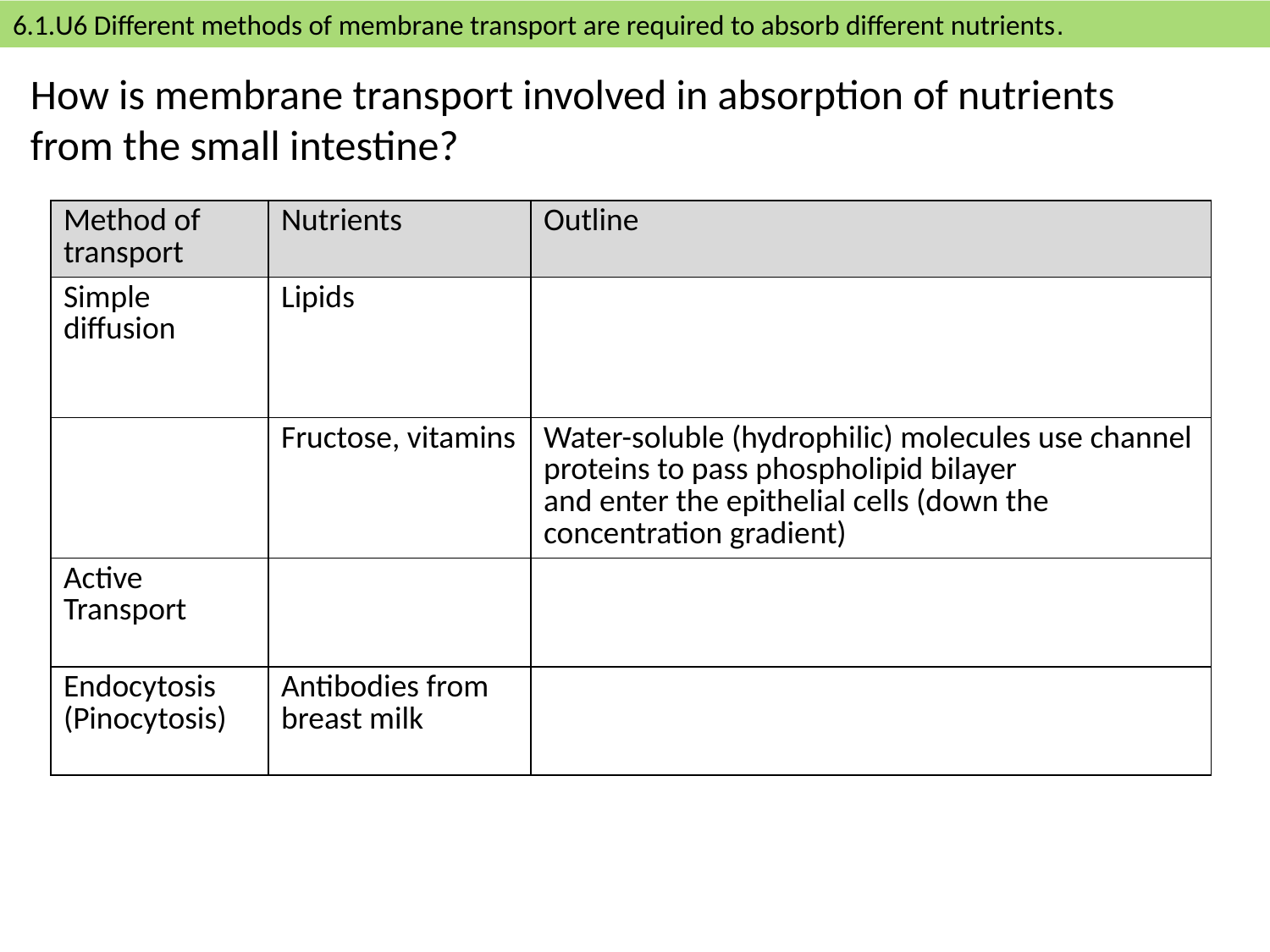

6.1.U6 Different methods of membrane transport are required to absorb different nutrients.
How is membrane transport involved in absorption of nutrients from the small intestine?
| Method of transport | Nutrients | Outline |
| --- | --- | --- |
| Simple diffusion | Lipids |  |
|  | Fructose, vitamins | Water-soluble (hydrophilic) molecules use channel proteins to pass phospholipid bilayer and enter the epithelial cells (down the concentration gradient) |
| Active Transport |  |  |
| Endocytosis (Pinocytosis) | Antibodies from breast milk |  |